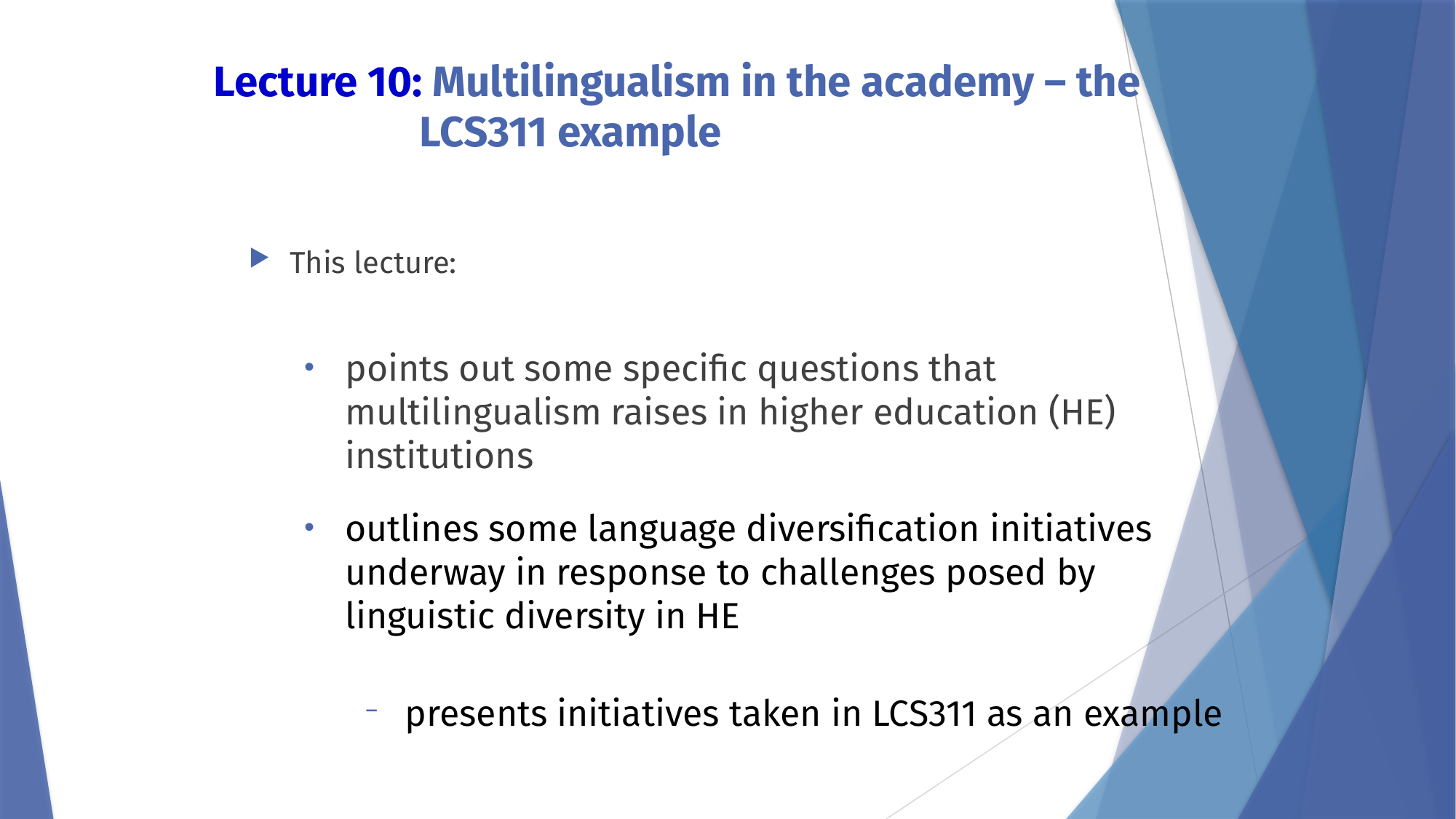

# Lecture 10: Multilingualism in the academy – the LCS311 example

This lecture:

points out some specific questions that multilingualism raises in higher education (HE) institutions

outlines some language diversification initiatives underway in response to challenges posed by linguistic diversity in HE

presents initiatives taken in LCS311 as an example